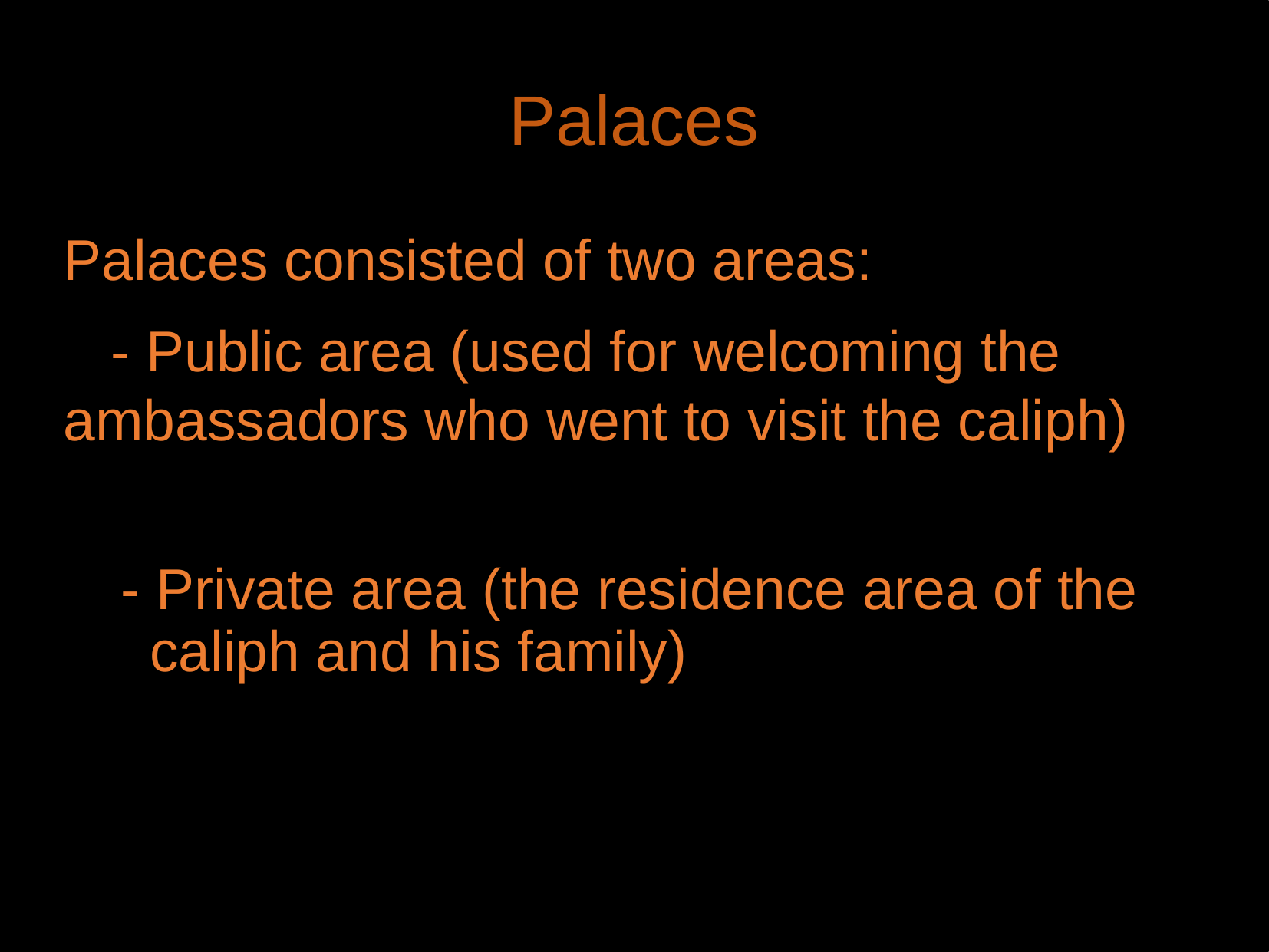

Palaces
Palaces consisted of two areas:
   - Public area (used for welcoming the ambassadors who went to visit the caliph)

- Private area (the residence area of the caliph and his family)